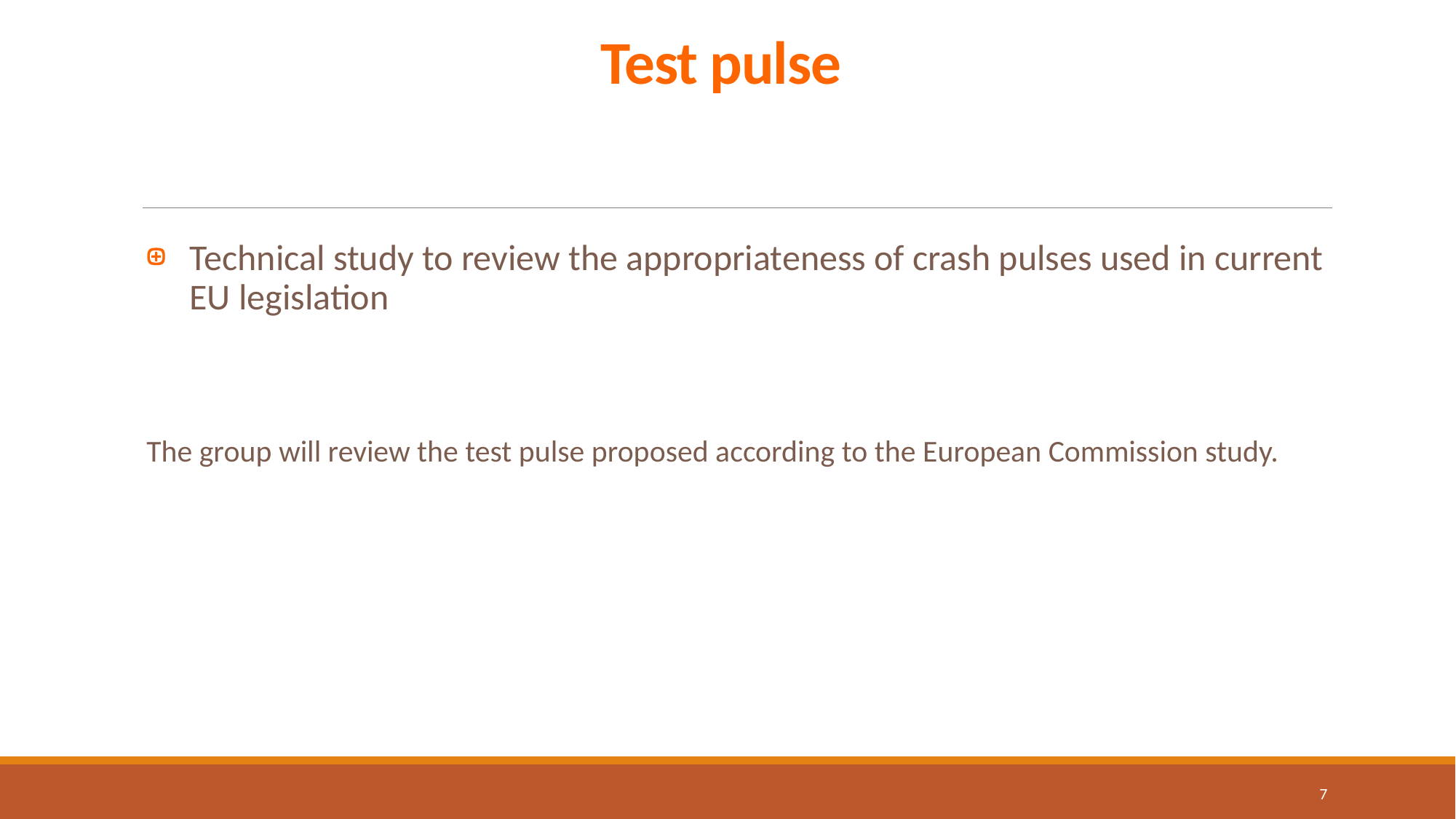

# Test pulse
Technical study to review the appropriateness of crash pulses used in current EU legislation

The group will review the test pulse proposed according to the European Commission study.

7